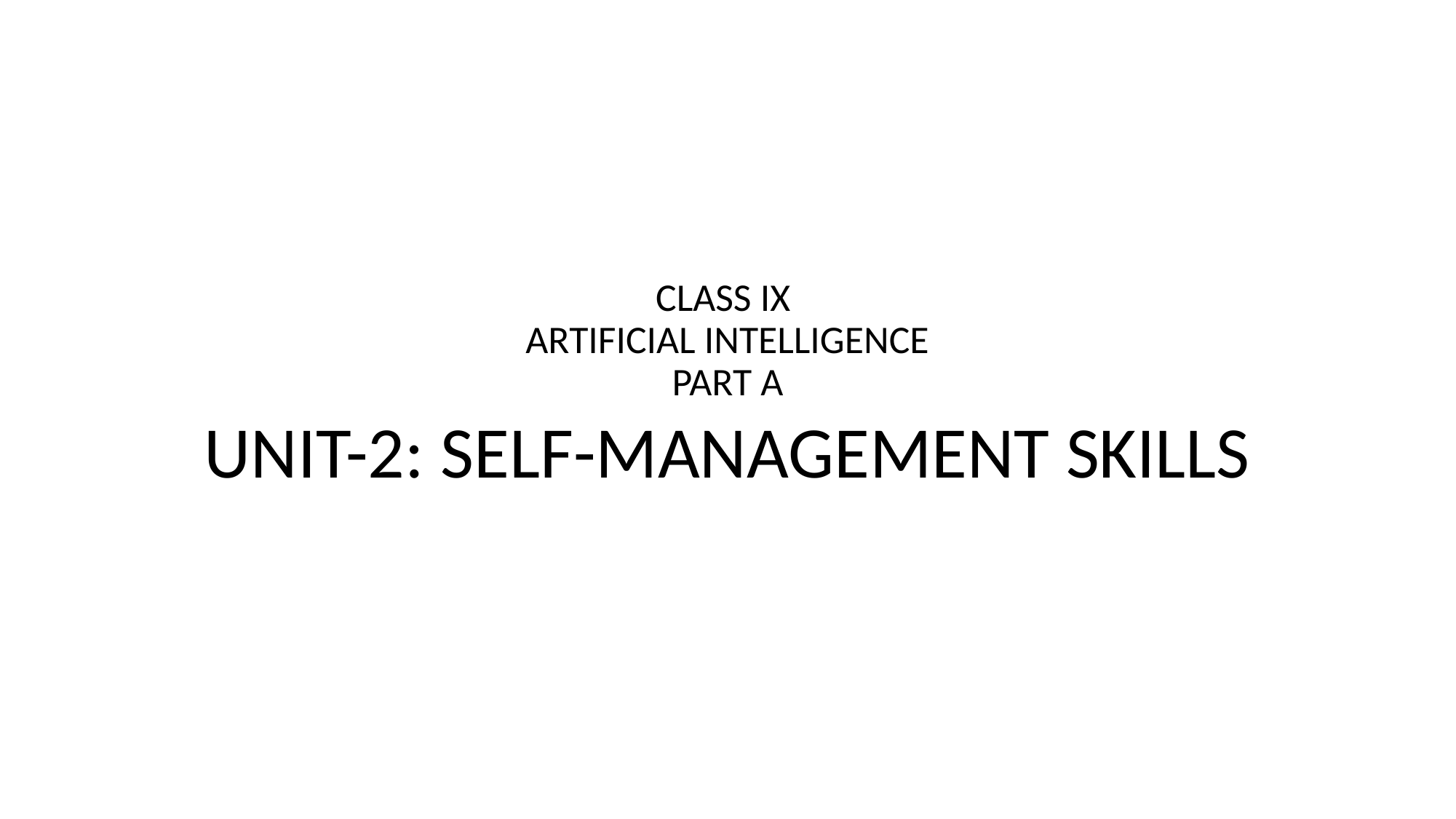

# CLASS IX ARTIFICIAL INTELLIGENCE PART A
UNIT-2: SELF-MANAGEMENT SKILLS